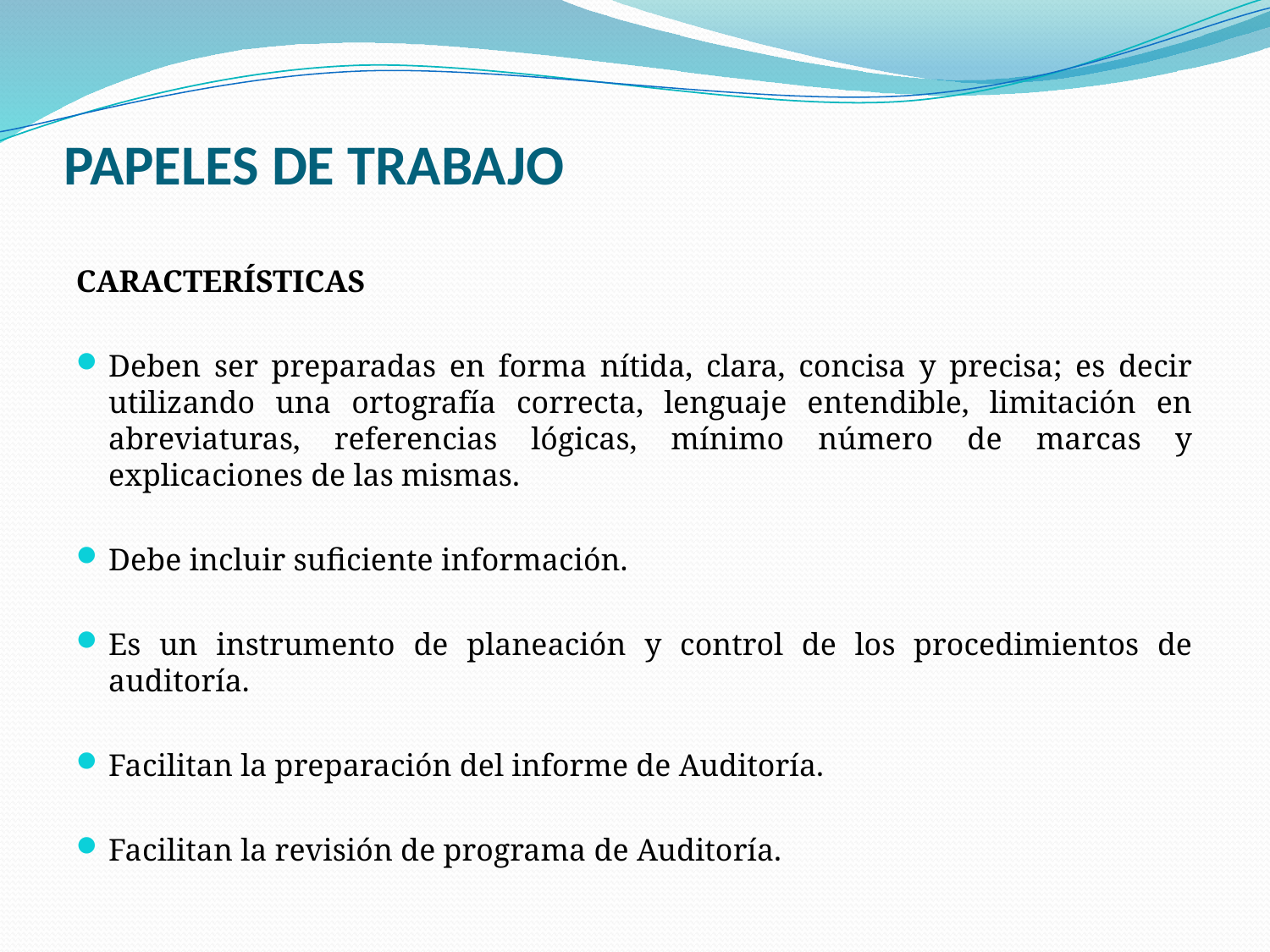

# PAPELES DE TRABAJO
CARACTERÍSTICAS

Deben ser preparadas en forma nítida, clara, concisa y precisa; es decir utilizando una ortografía correcta, lenguaje entendible, limitación en abreviaturas, referencias lógicas, mínimo número de marcas y explicaciones de las mismas.

Debe incluir suficiente información.

Es un instrumento de planeación y control de los procedimientos de auditoría.

Facilitan la preparación del informe de Auditoría.

Facilitan la revisión de programa de Auditoría.